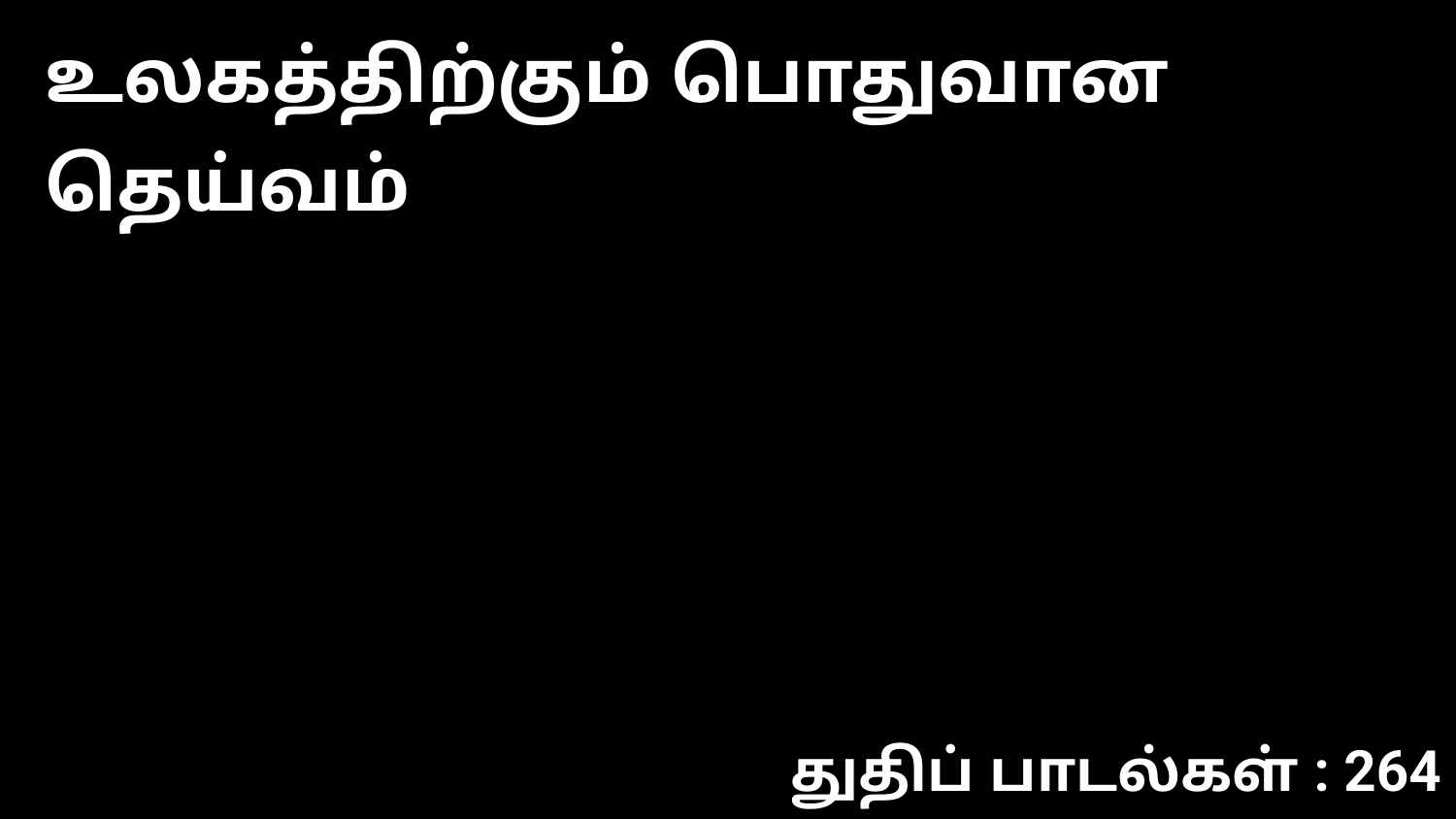

உலகத்திற்கும் பொதுவான தெய்வம்
துதிப் பாடல்கள் : 264